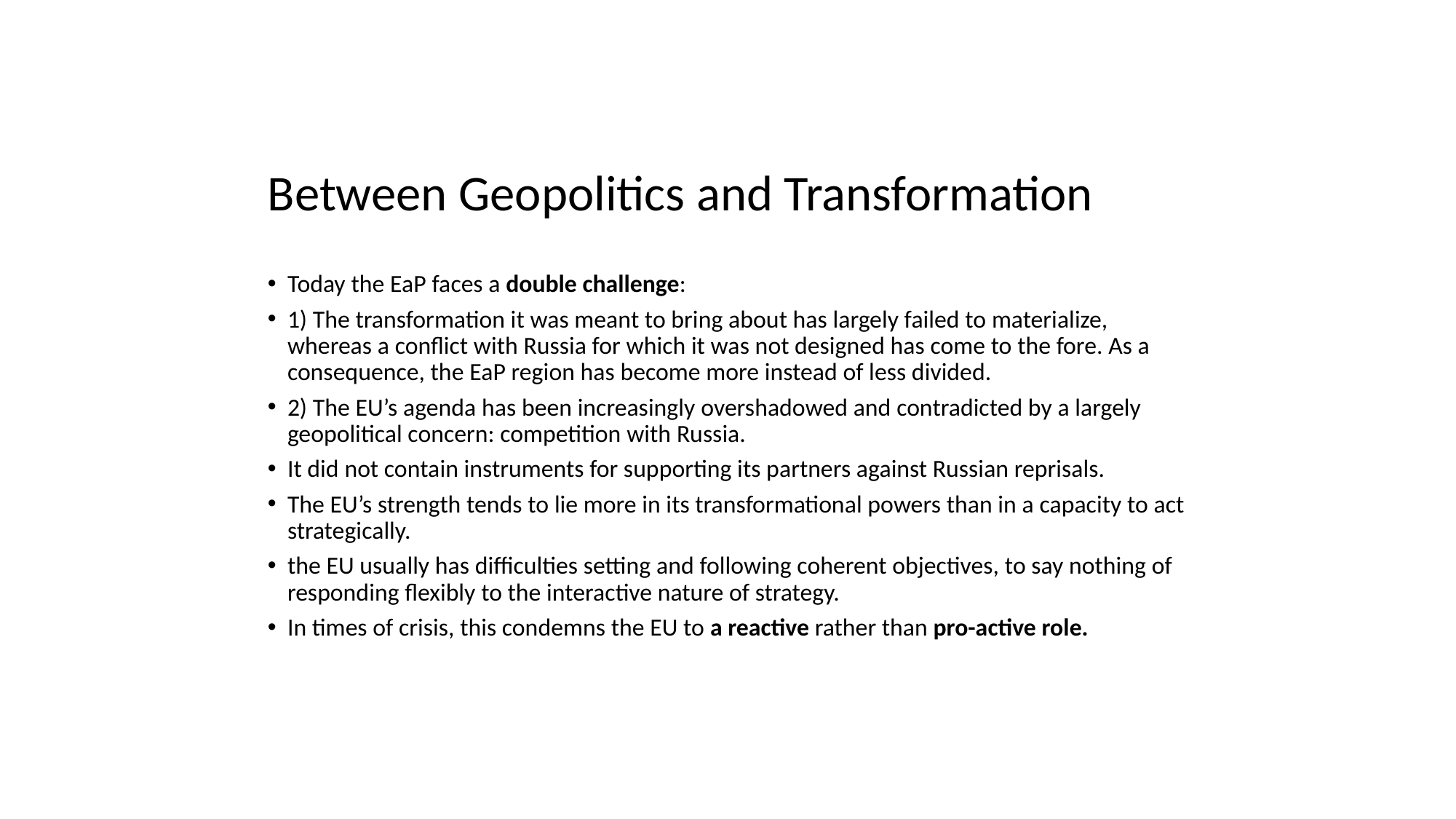

Between Geopolitics and Transformation
Today the EaP faces a double challenge:
1) The transformation it was meant to bring about has largely failed to materialize, whereas a conflict with Russia for which it was not designed has come to the fore. As a consequence, the EaP region has become more instead of less divided.
2) The EU’s agenda has been increasingly overshadowed and contradicted by a largely geopolitical concern: competition with Russia.
It did not contain instruments for supporting its partners against Russian reprisals.
The EU’s strength tends to lie more in its transformational powers than in a capacity to act strategically.
the EU usually has difficulties setting and following coherent objectives, to say nothing of responding flexibly to the interactive nature of strategy.
In times of crisis, this condemns the EU to a reactive rather than pro-active role.